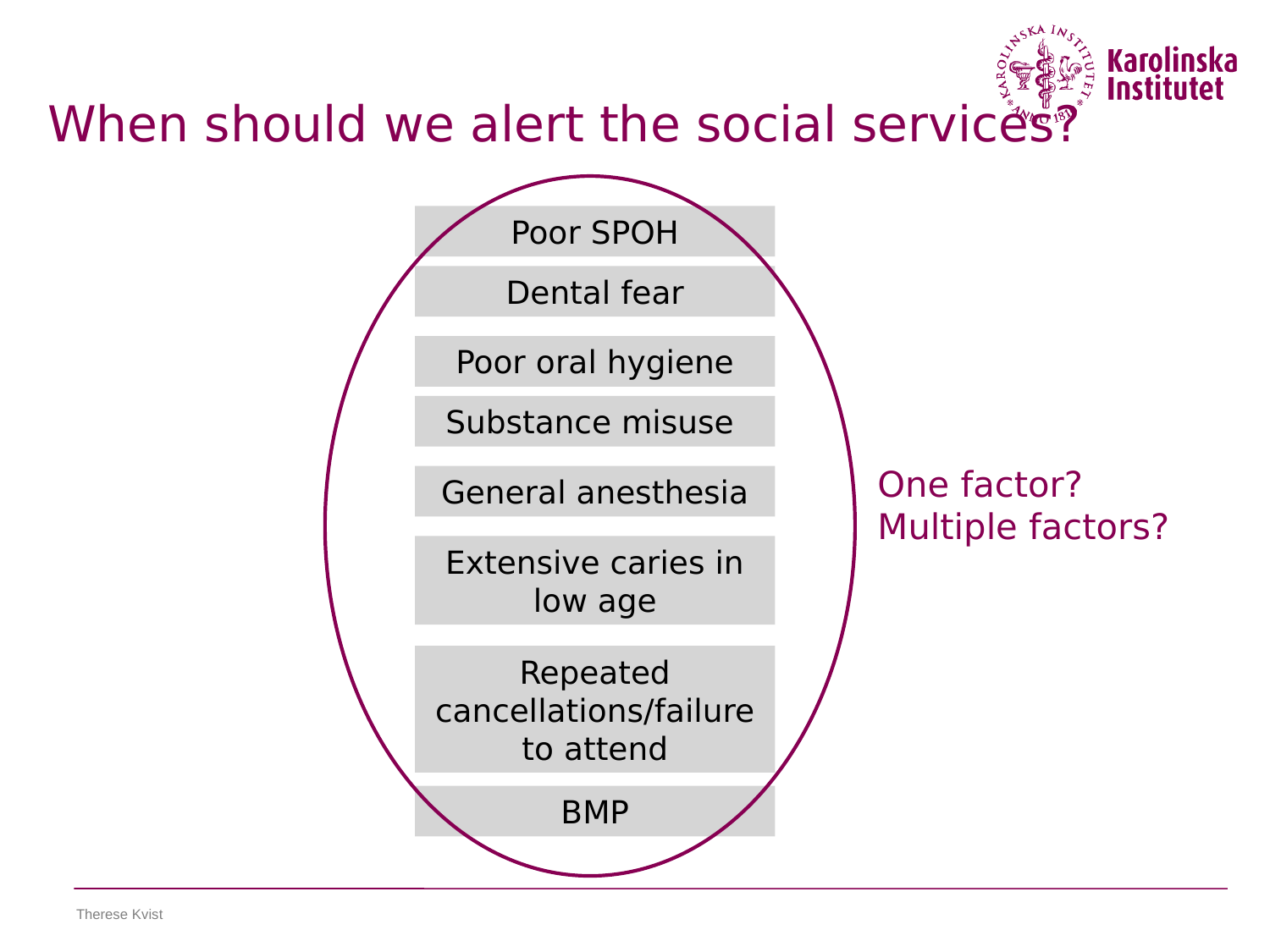

# When should we alert the social services?

Poor SPOH
Dental fear
Poor oral hygiene
Substance misuse
One factor?
Multiple factors?
General anesthesia
Extensive caries in low age
Repeated cancellations/failure to attend
BMP
Therese Kvist